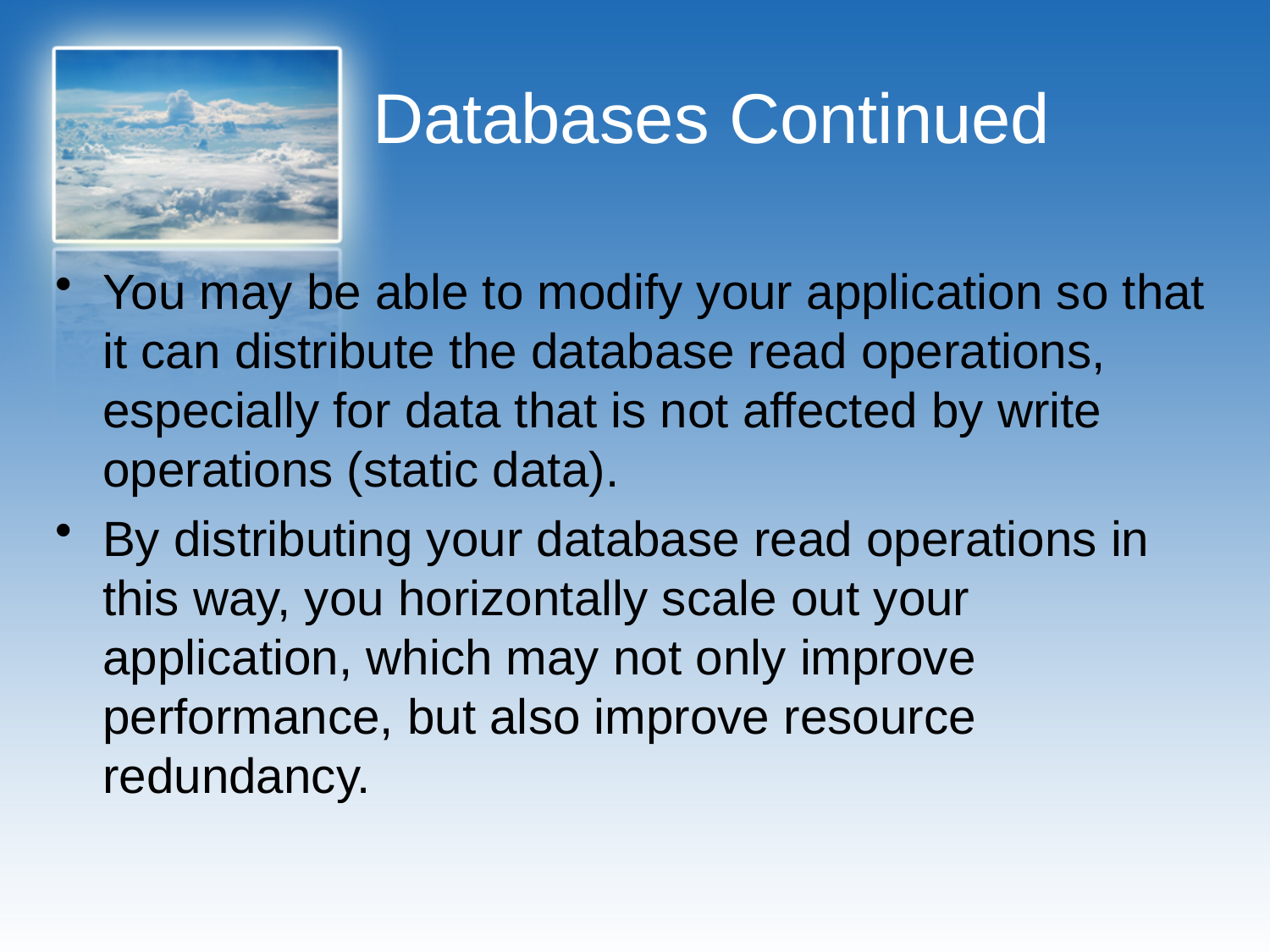

# Databases Continued
You may be able to modify your application so that it can distribute the database read operations, especially for data that is not affected by write operations (static data).
By distributing your database read operations in this way, you horizontally scale out your application, which may not only improve performance, but also improve resource redundancy.